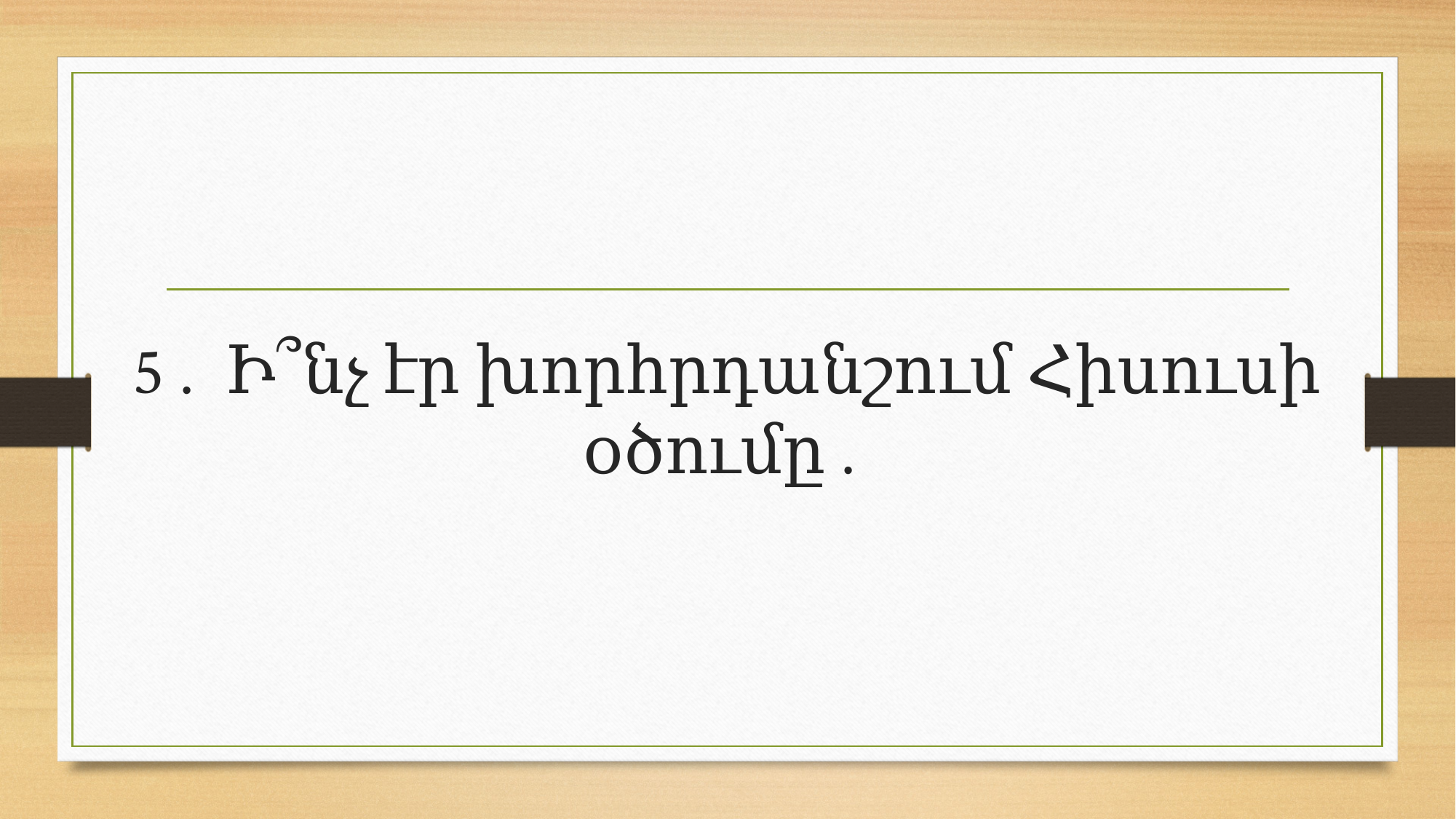

# 5․ Ի՞նչ էր խորհրդանշում Հիսուսի օծումը․